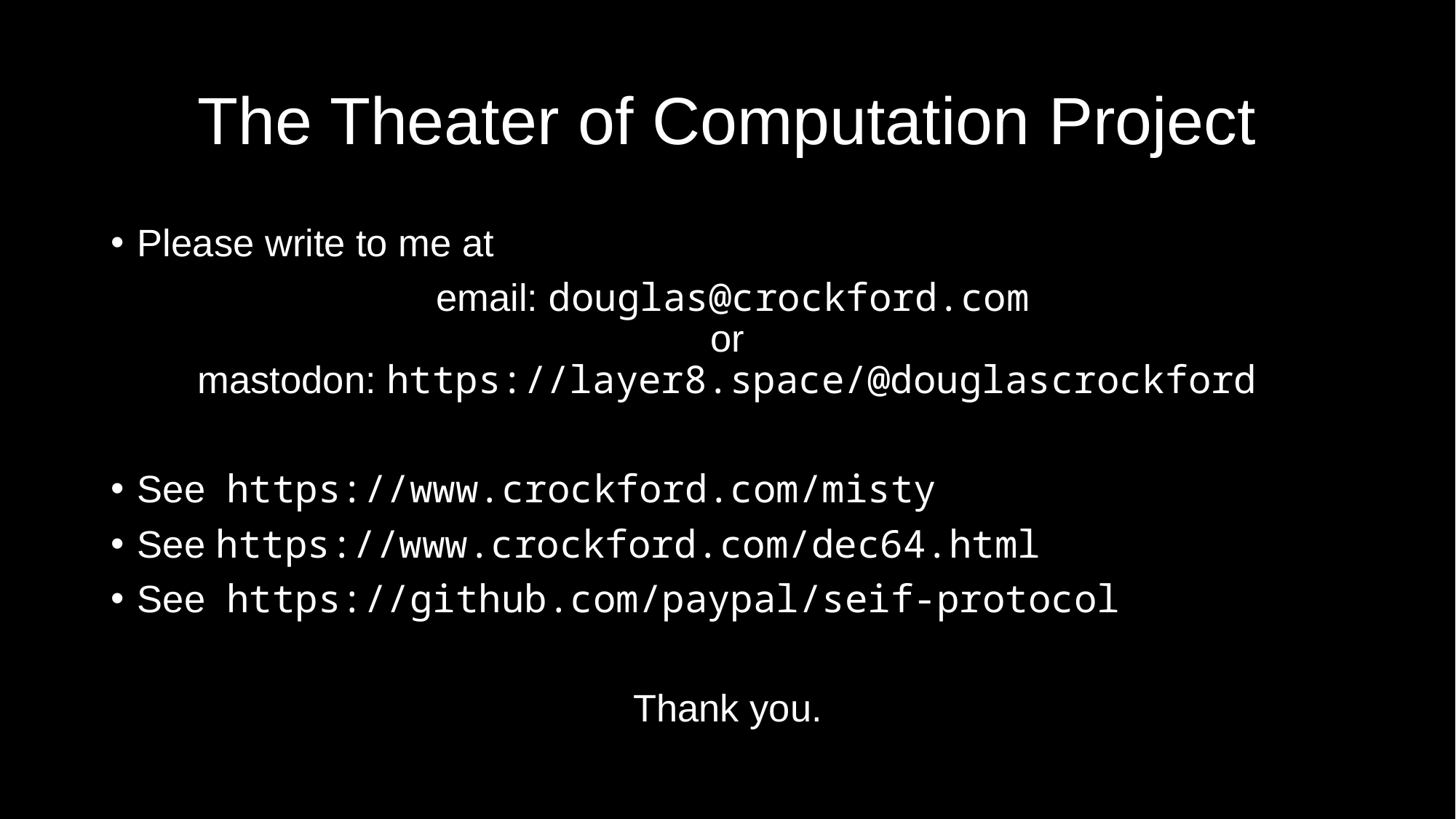

# The Theater of Computation Project
Please write to me at
 email: douglas@crockford.com
or
mastodon: https://layer8.space/@douglascrockford

See  https://www.crockford.com/misty
See https://www.crockford.com/dec64.html
See  https://github.com/paypal/seif-protocol

Thank you.